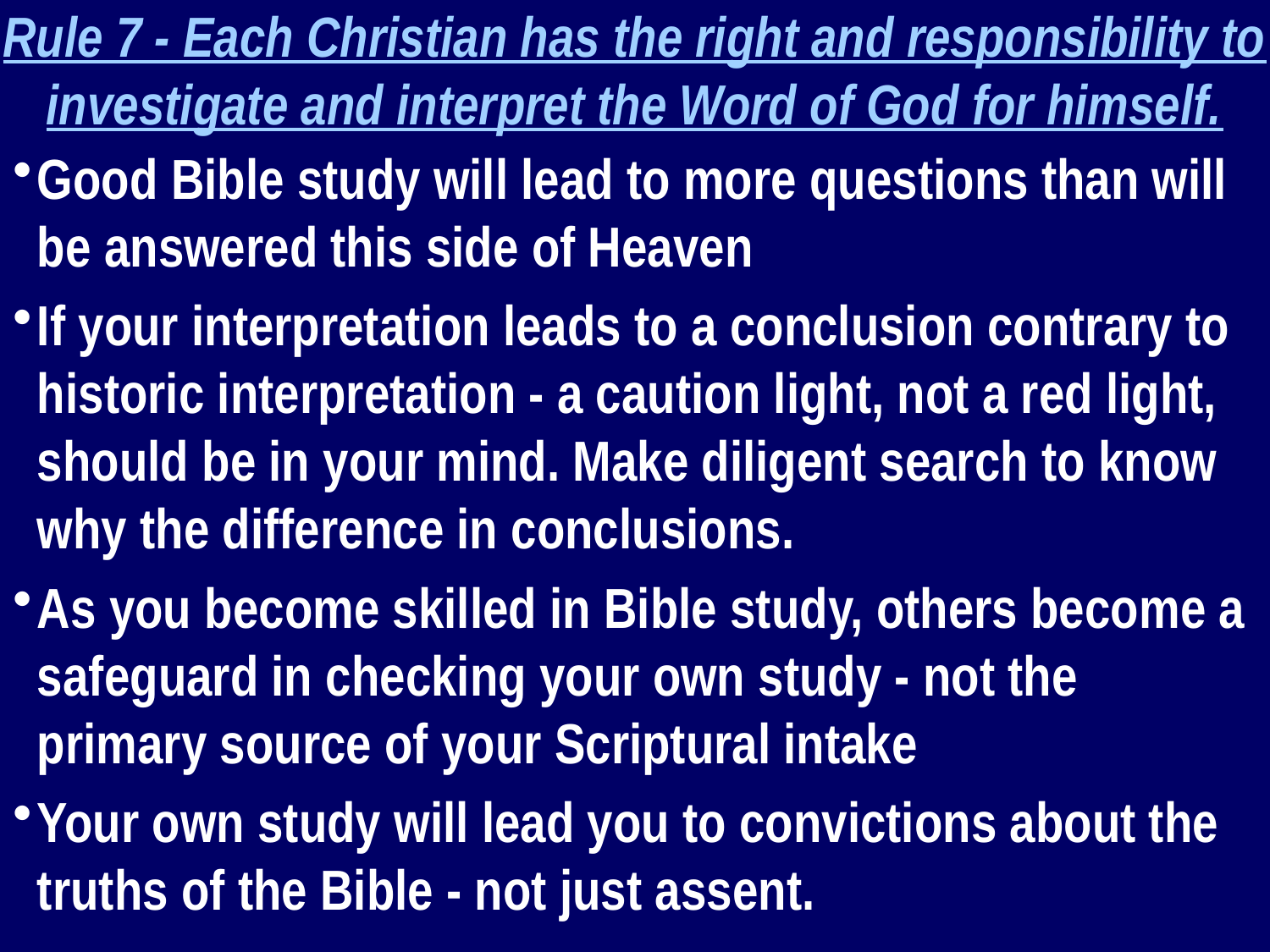

Rule 7 - Each Christian has the right and responsibility to investigate and interpret the Word of God for himself.
Good Bible study will lead to more questions than will be answered this side of Heaven
If your interpretation leads to a conclusion contrary to historic interpretation - a caution light, not a red light, should be in your mind. Make diligent search to know why the difference in conclusions.
As you become skilled in Bible study, others become a safeguard in checking your own study - not the primary source of your Scriptural intake
Your own study will lead you to convictions about the truths of the Bible - not just assent.